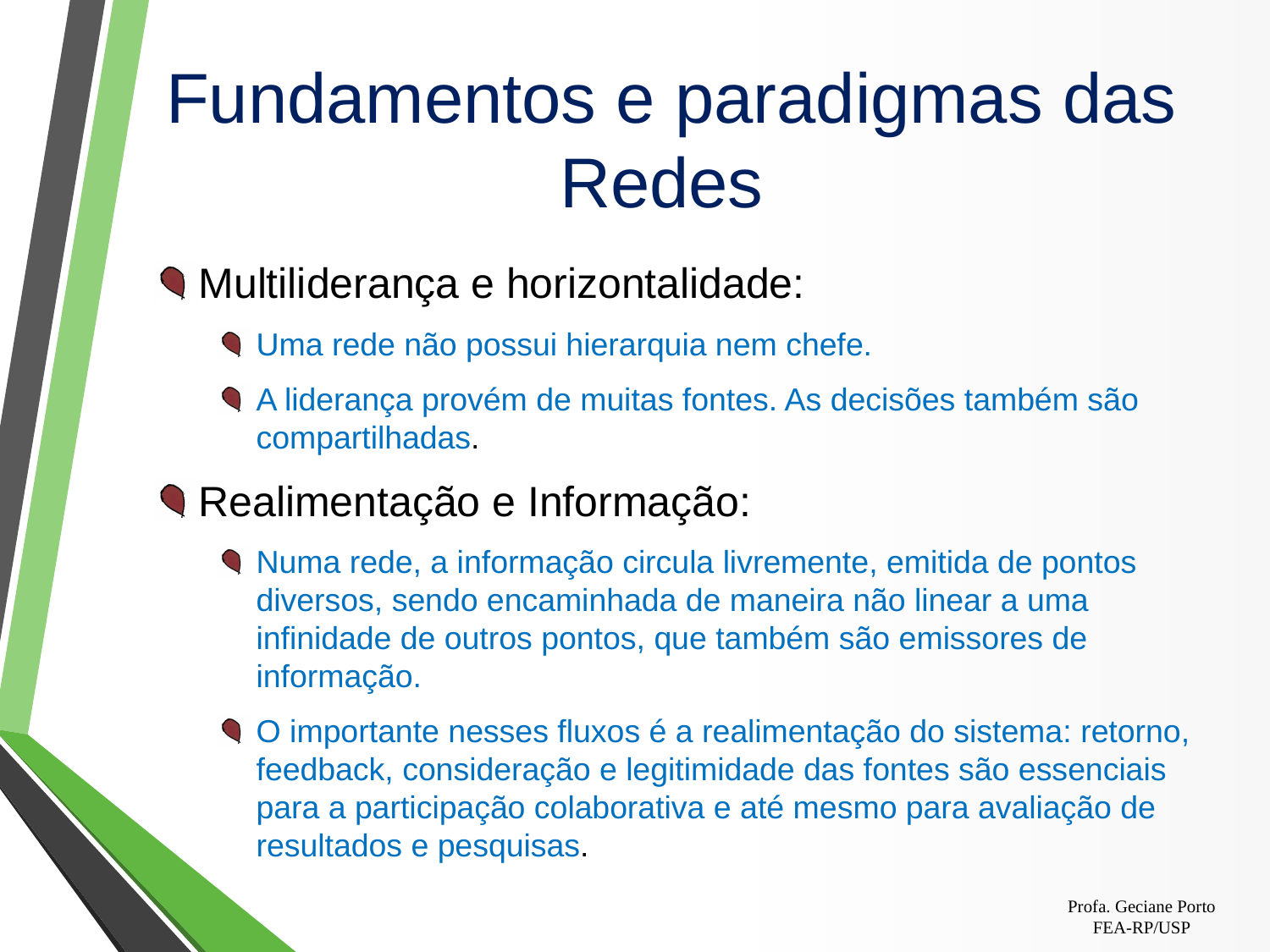

# Fundamentos e paradigmas das Redes
Multiliderança e horizontalidade:
Uma rede não possui hierarquia nem chefe.
A liderança provém de muitas fontes. As decisões também são compartilhadas.
Realimentação e Informação:
Numa rede, a informação circula livremente, emitida de pontos diversos, sendo encaminhada de maneira não linear a uma infinidade de outros pontos, que também são emissores de informação.
O importante nesses fluxos é a realimentação do sistema: retorno, feedback, consideração e legitimidade das fontes são essenciais para a participação colaborativa e até mesmo para avaliação de resultados e pesquisas.
Profa. Geciane Porto
FEA-RP/USP